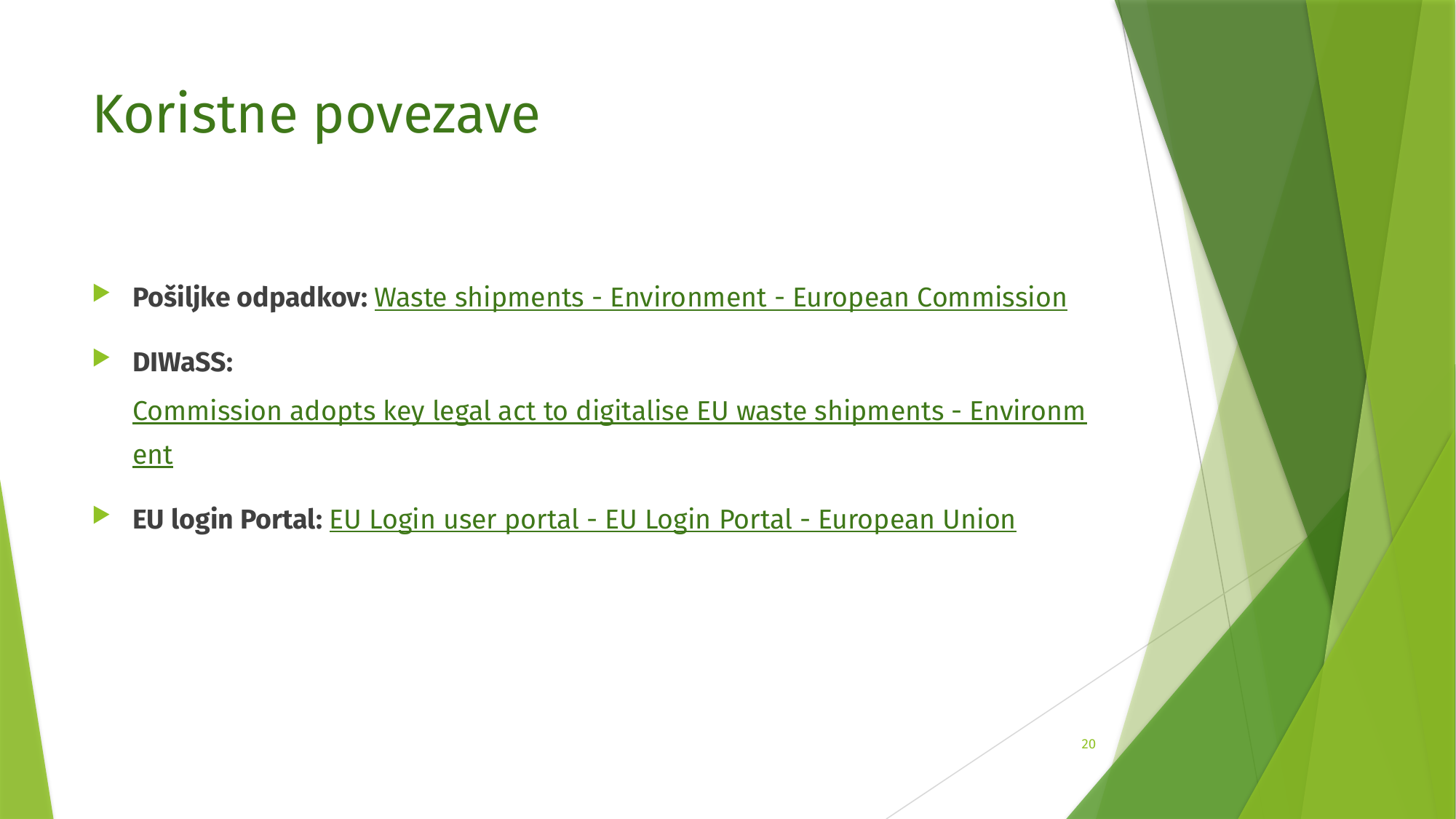

# Koristne povezave
Pošiljke odpadkov: Waste shipments - Environment - European Commission
DIWaSS: Commission adopts key legal act to digitalise EU waste shipments - Environment
EU login Portal: EU Login user portal - EU Login Portal - European Union
20